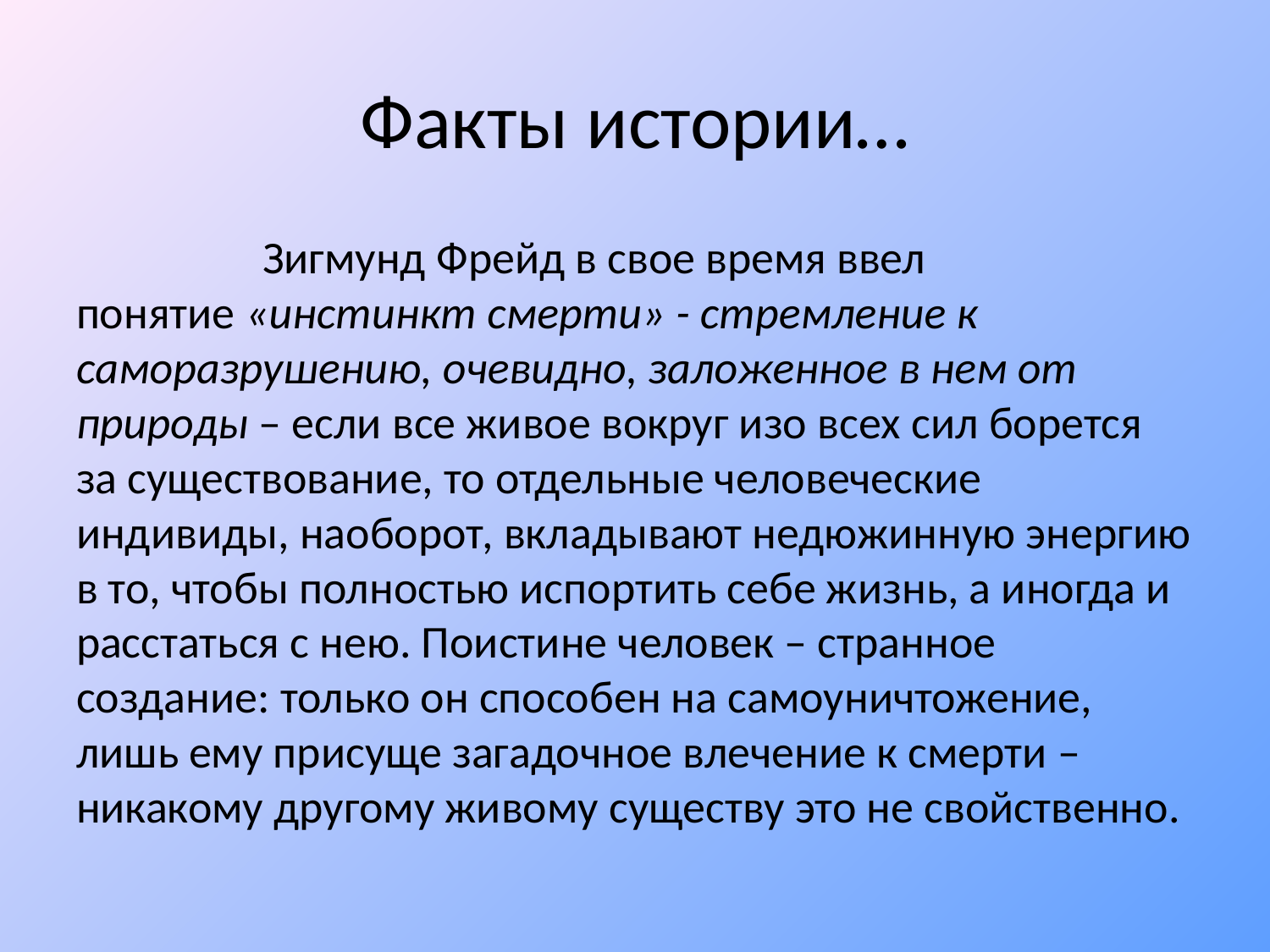

# Факты истории…
                  Зигмунд Фрейд в свое время ввел понятие «инстинкт смерти» - стремление к саморазрушению, очевидно, заложенное в нем от природы – если все живое вокруг изо всех сил борется за существование, то отдельные человеческие индивиды, наоборот, вкладывают недюжинную энергию в то, чтобы полностью испортить себе жизнь, а иногда и расстаться с нею. Поистине человек – странное создание: только он способен на самоуничтожение, лишь ему присуще загадочное влечение к смерти – никакому другому живому существу это не свойственно.